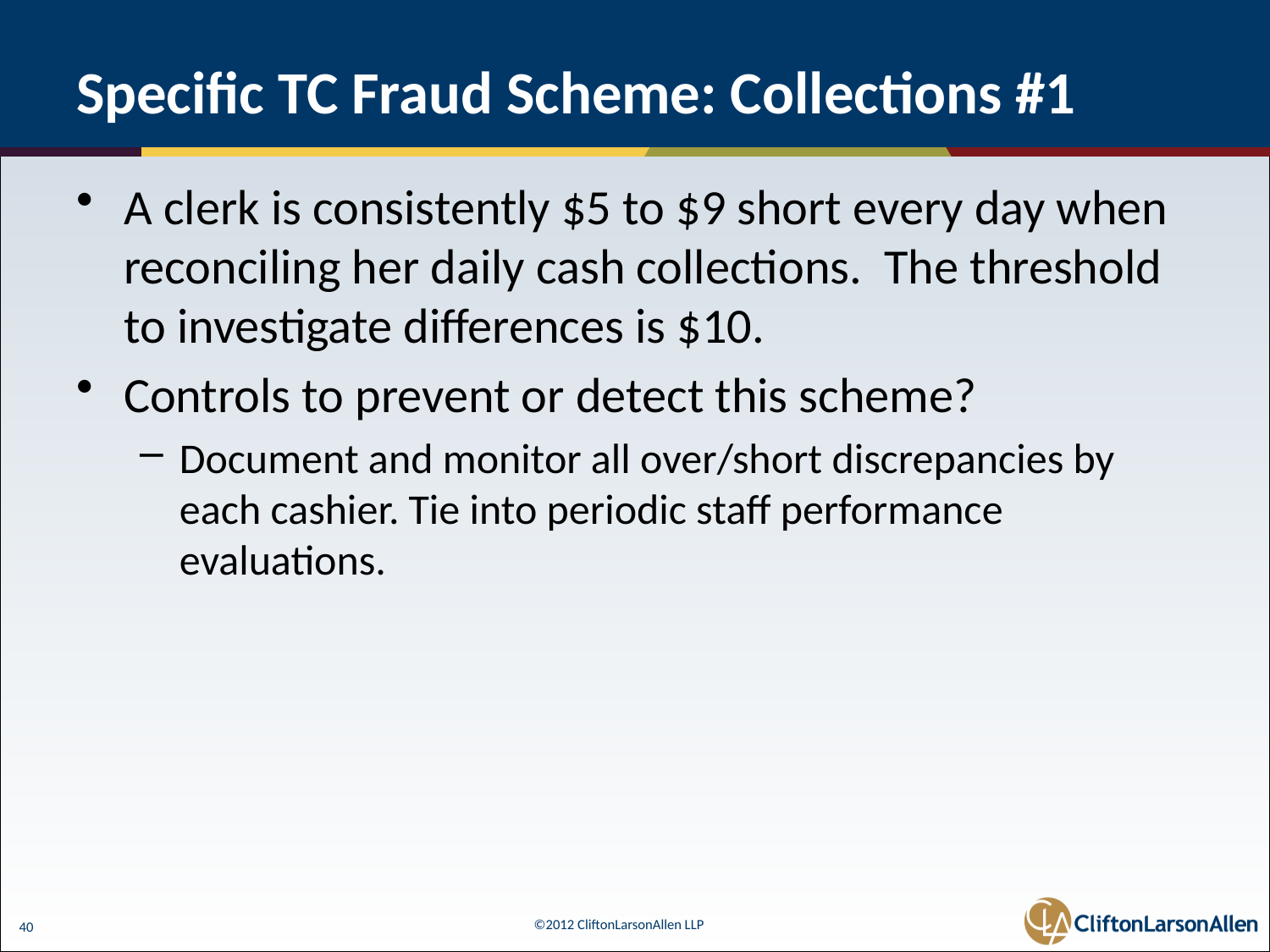

# Specific TC Fraud Scheme: Collections #1
A clerk is consistently $5 to $9 short every day when reconciling her daily cash collections.  The threshold to investigate differences is $10.
Controls to prevent or detect this scheme?
Document and monitor all over/short discrepancies by each cashier. Tie into periodic staff performance evaluations.